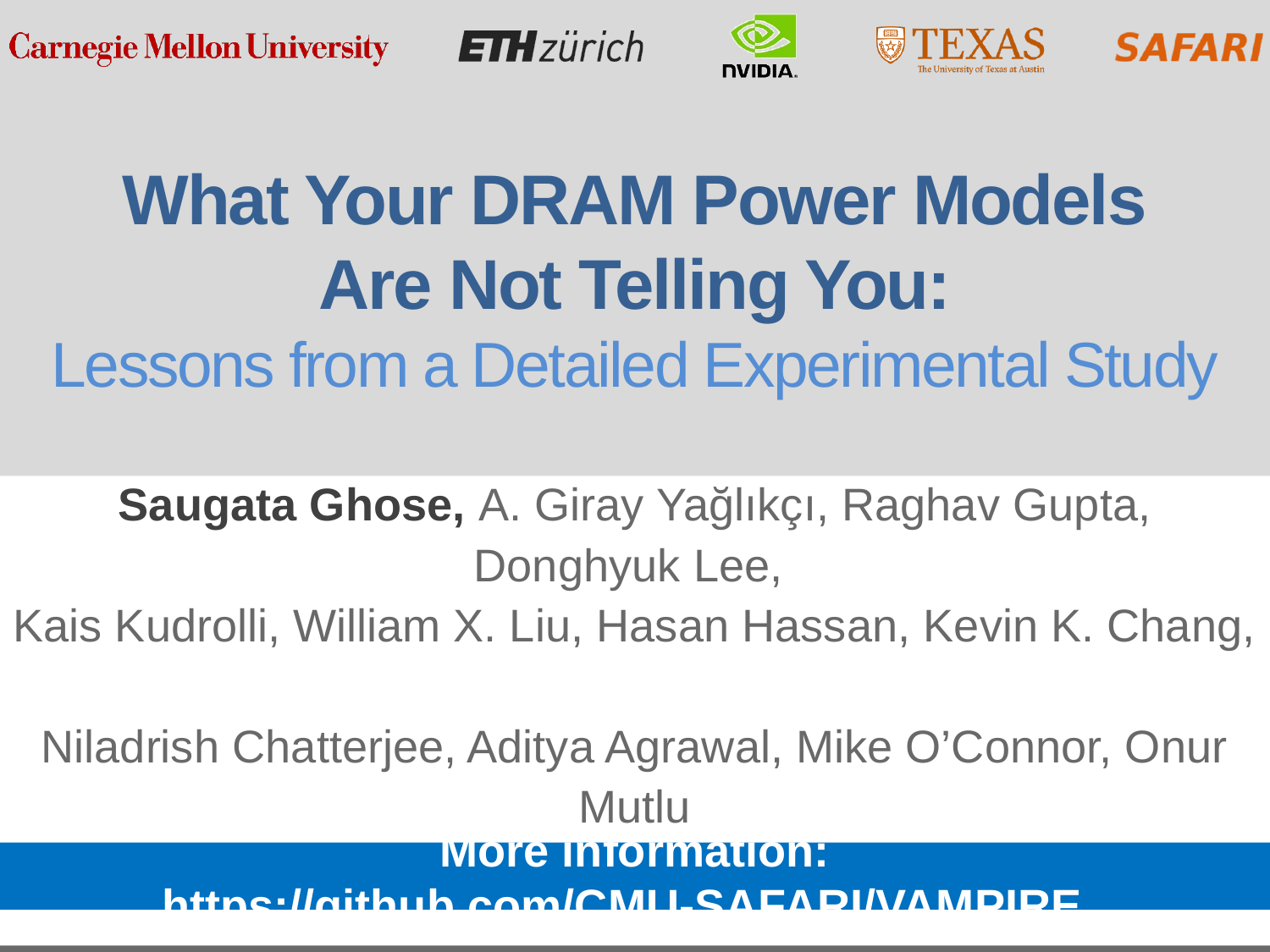

# What Your DRAM Power Models Are Not Telling You: Lessons from a Detailed Experimental Study
Saugata Ghose, A. Giray Yağlıkçı, Raghav Gupta, Donghyuk Lee,
Kais Kudrolli, William X. Liu, Hasan Hassan, Kevin K. Chang,
Niladrish Chatterjee, Aditya Agrawal, Mike O’Connor, Onur Mutlu

More information: https://github.com/CMU-SAFARI/VAMPIRE